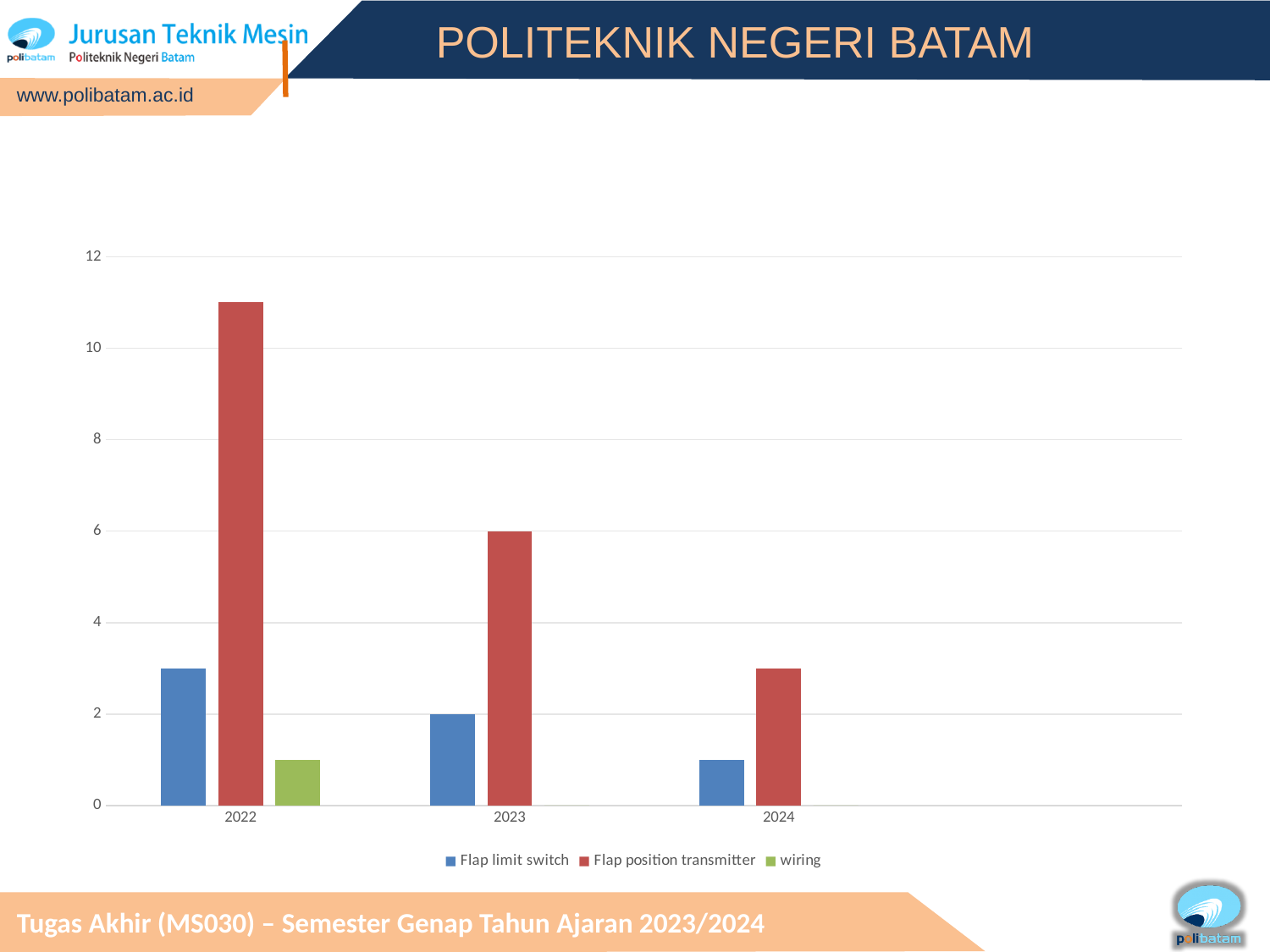

### Chart

| Category | Flap limit switch | Flap position transmitter | wiring |
|---|---|---|---|
| 2022 | 3.0 | 11.0 | 1.0 |
| 2023 | 2.0 | 6.0 | 0.0 |
| 2024 | 1.0 | 3.0 | 0.0 |
|  | None | None | None |